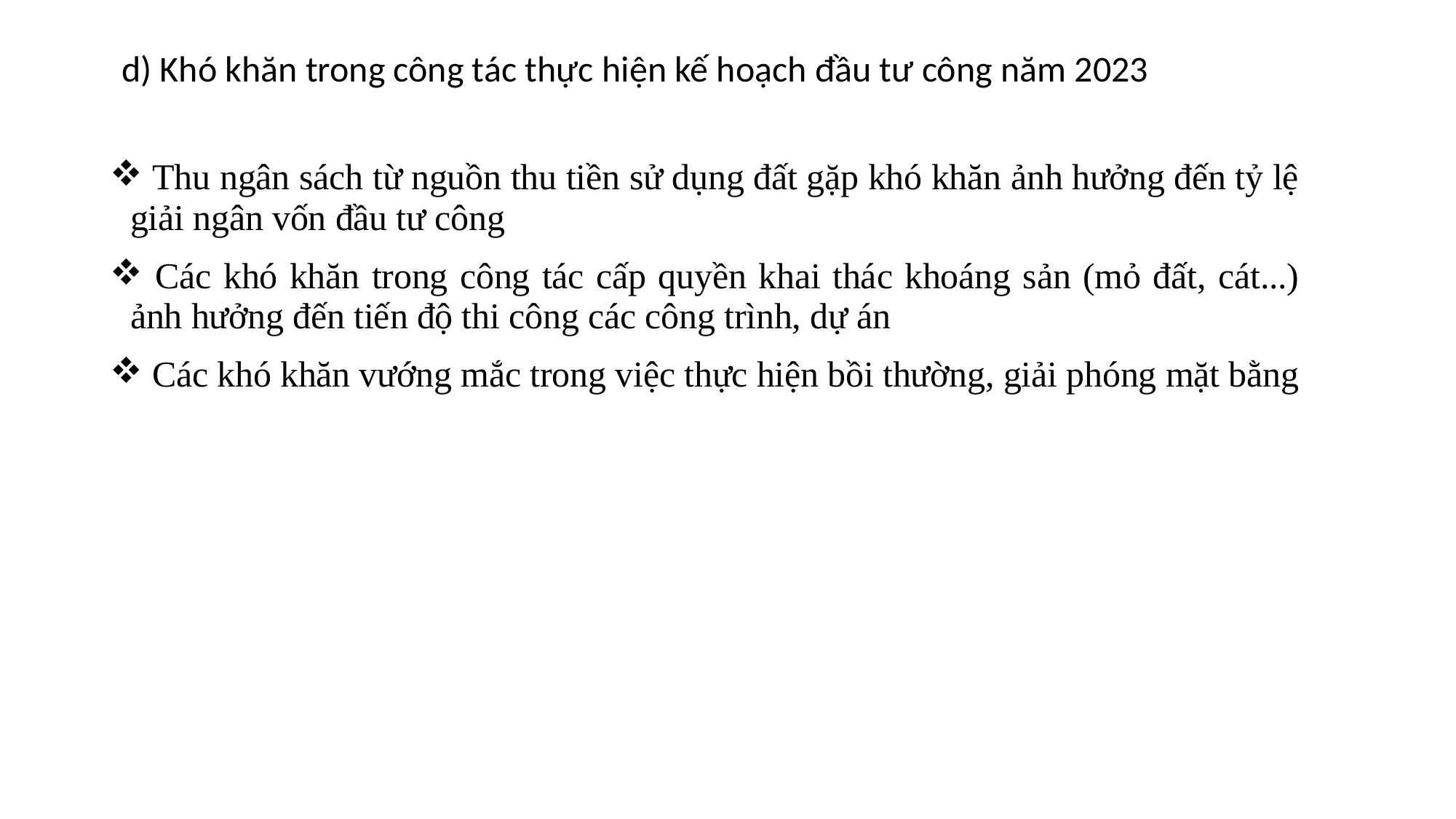

d) Khó khăn trong công tác thực hiện kế hoạch đầu tư công năm 2023
| Thu ngân sách từ nguồn thu tiền sử dụng đất gặp khó khăn ảnh hưởng đến tỷ lệ giải ngân vốn đầu tư công Các khó khăn trong công tác cấp quyền khai thác khoáng sản (mỏ đất, cát...) ảnh hưởng đến tiến độ thi công các công trình, dự án Các khó khăn vướng mắc trong việc thực hiện bồi thường, giải phóng mặt bằng |
| --- |